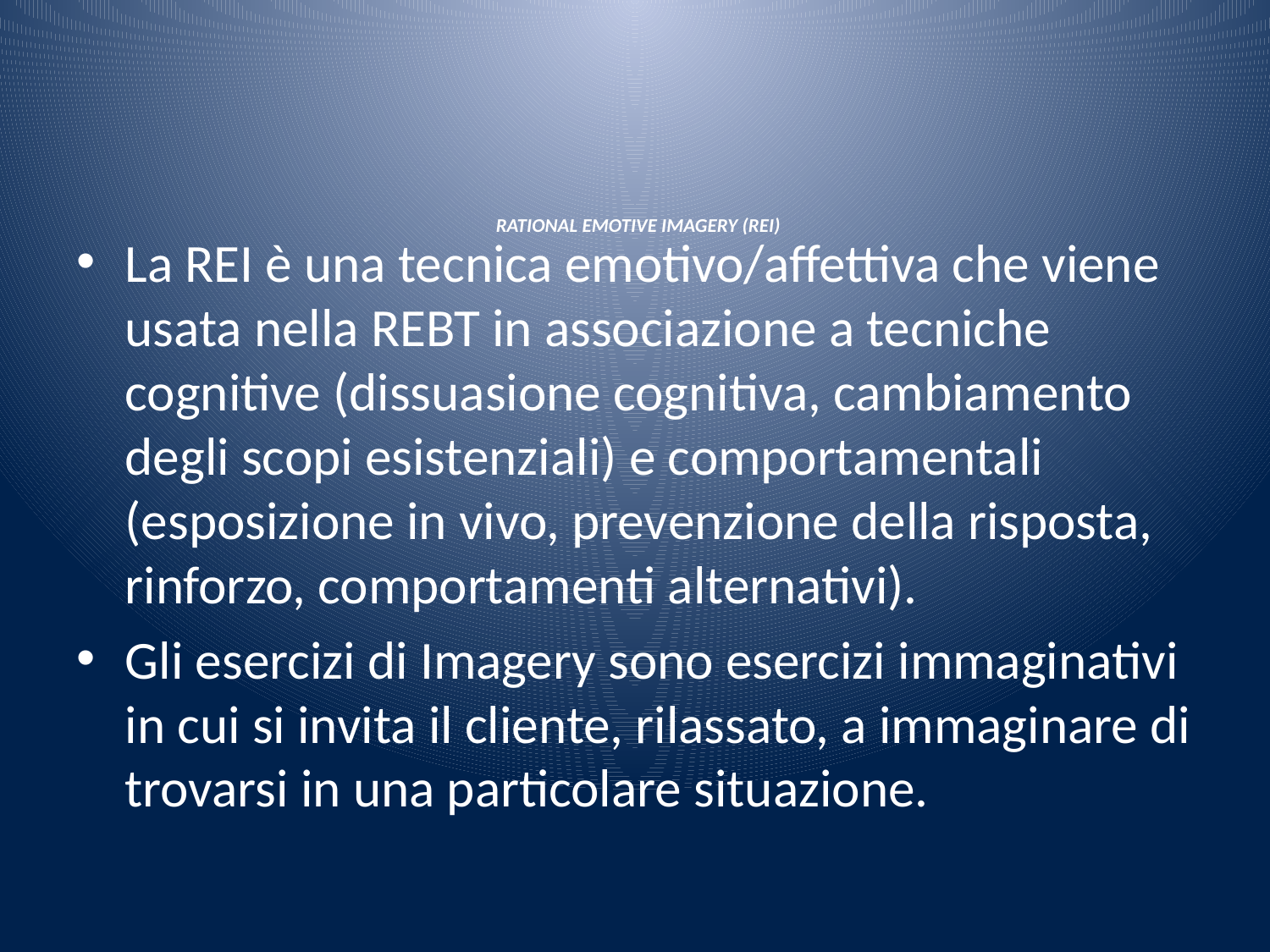

# RATIONAL EMOTIVE IMAGERY (REI)
La REI è una tecnica emotivo/affettiva che viene usata nella REBT in associazione a tecniche cognitive (dissuasione cognitiva, cambiamento degli scopi esistenziali) e comportamentali (esposizione in vivo, prevenzione della risposta, rinforzo, comportamenti alternativi).
Gli esercizi di Imagery sono esercizi immaginativi in cui si invita il cliente, rilassato, a immaginare di trovarsi in una particolare situazione.